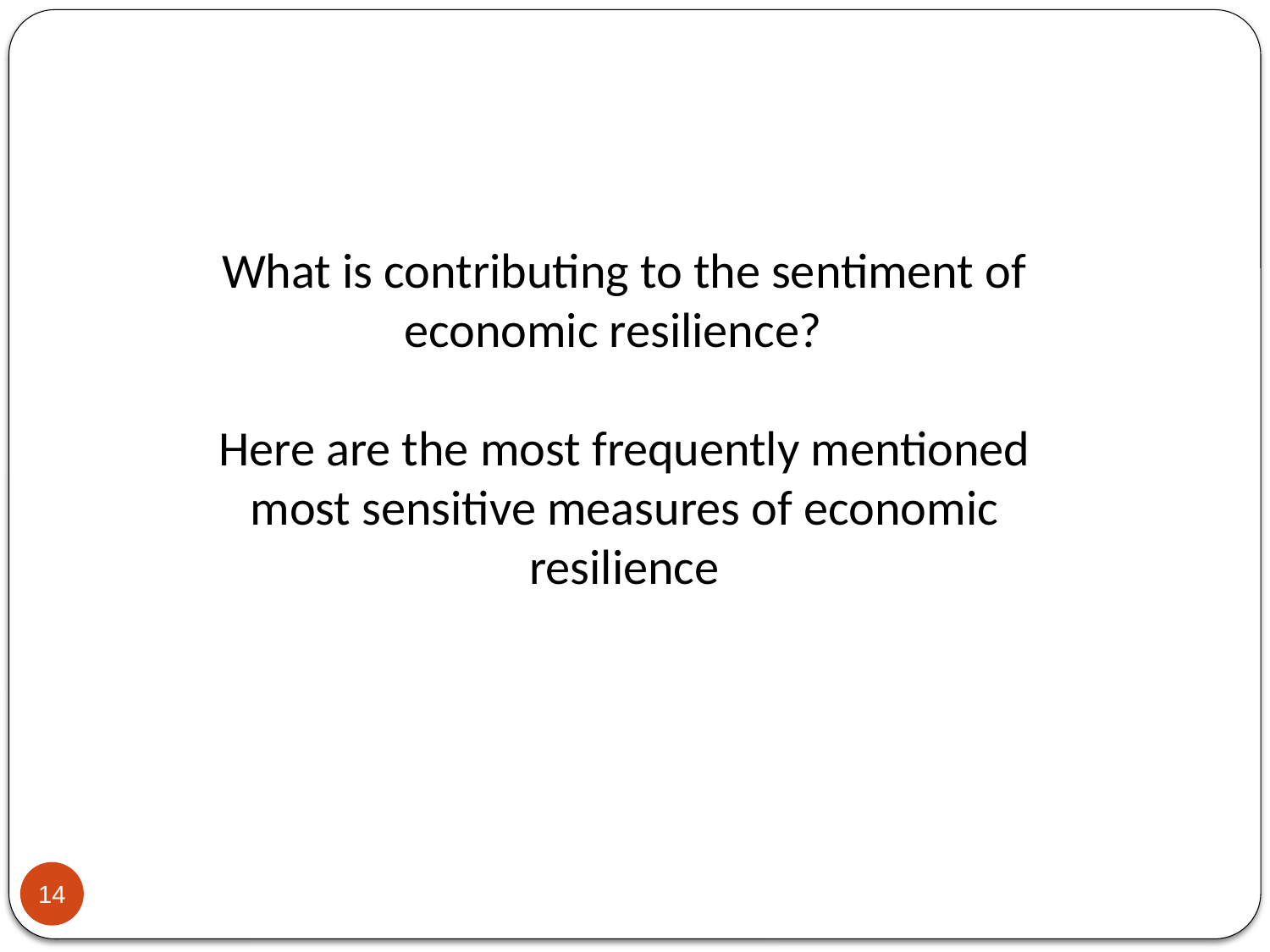

What is contributing to the sentiment of economic resilience?

Here are the most frequently mentioned most sensitive measures of economic resilience
14